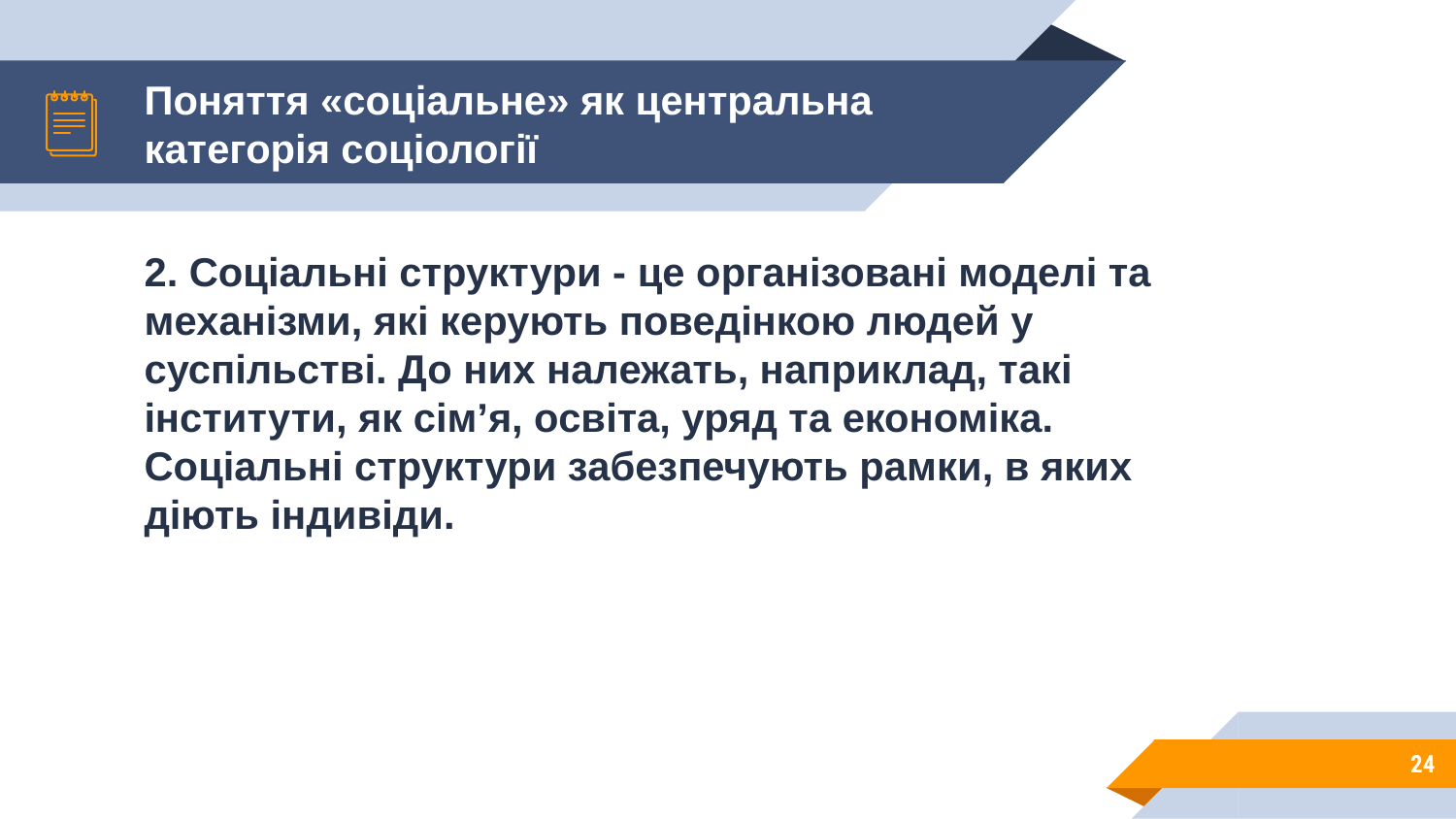

# Поняття «соціальне» як центральна категорія соціології

2. Соціальні структури - це організовані моделі та механізми, які керують поведінкою людей у ​​суспільстві. До них належать, наприклад, такі інститути, як сім’я, освіта, уряд та економіка. Соціальні структури забезпечують рамки, в яких діють індивіди.
24